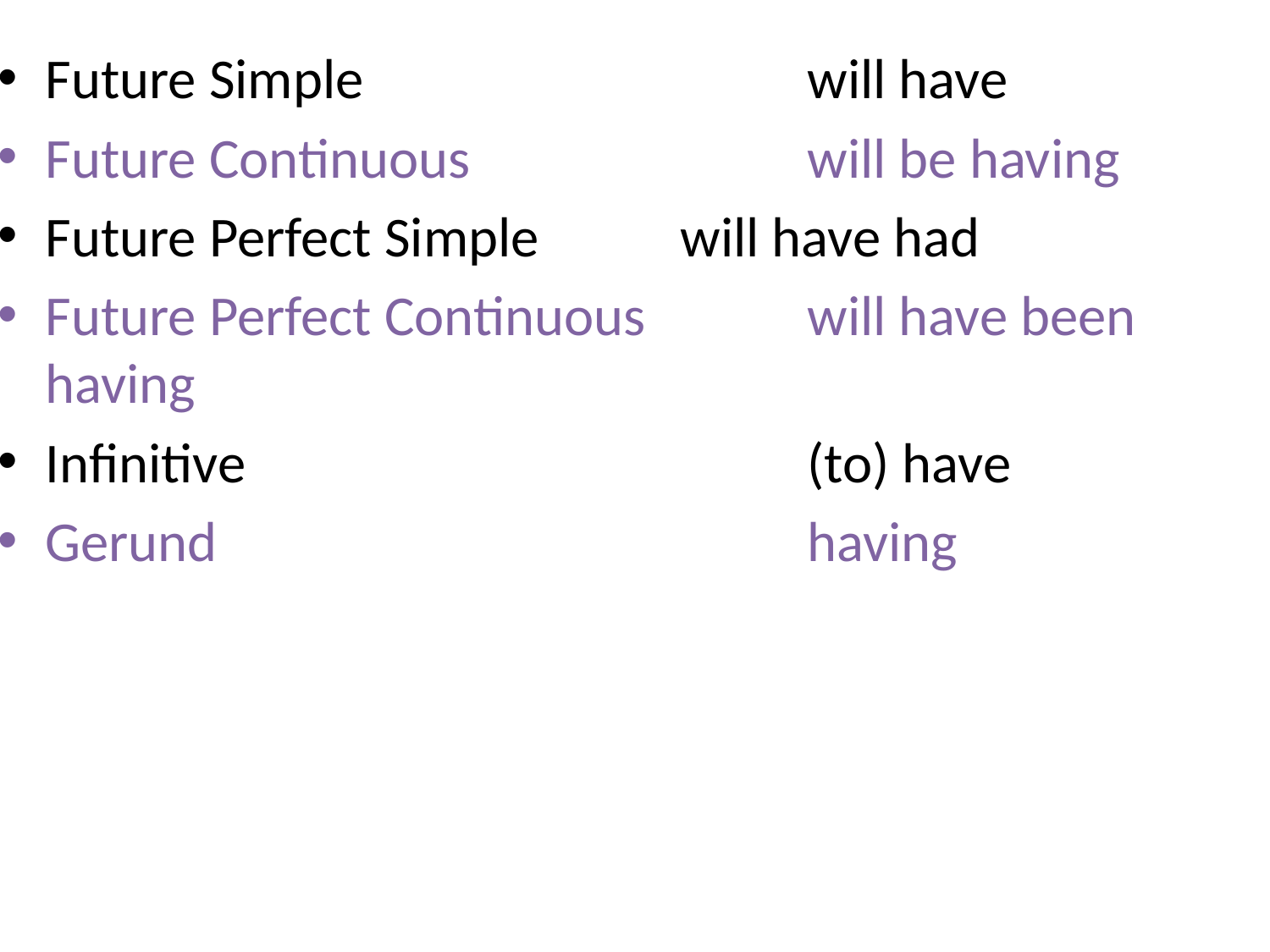

Future Simple				will have
Future Continuous			will be having
Future Perfect Simple		will have had
Future Perfect Continuous    	will have been having
Infinitive					(to) have
Gerund					having